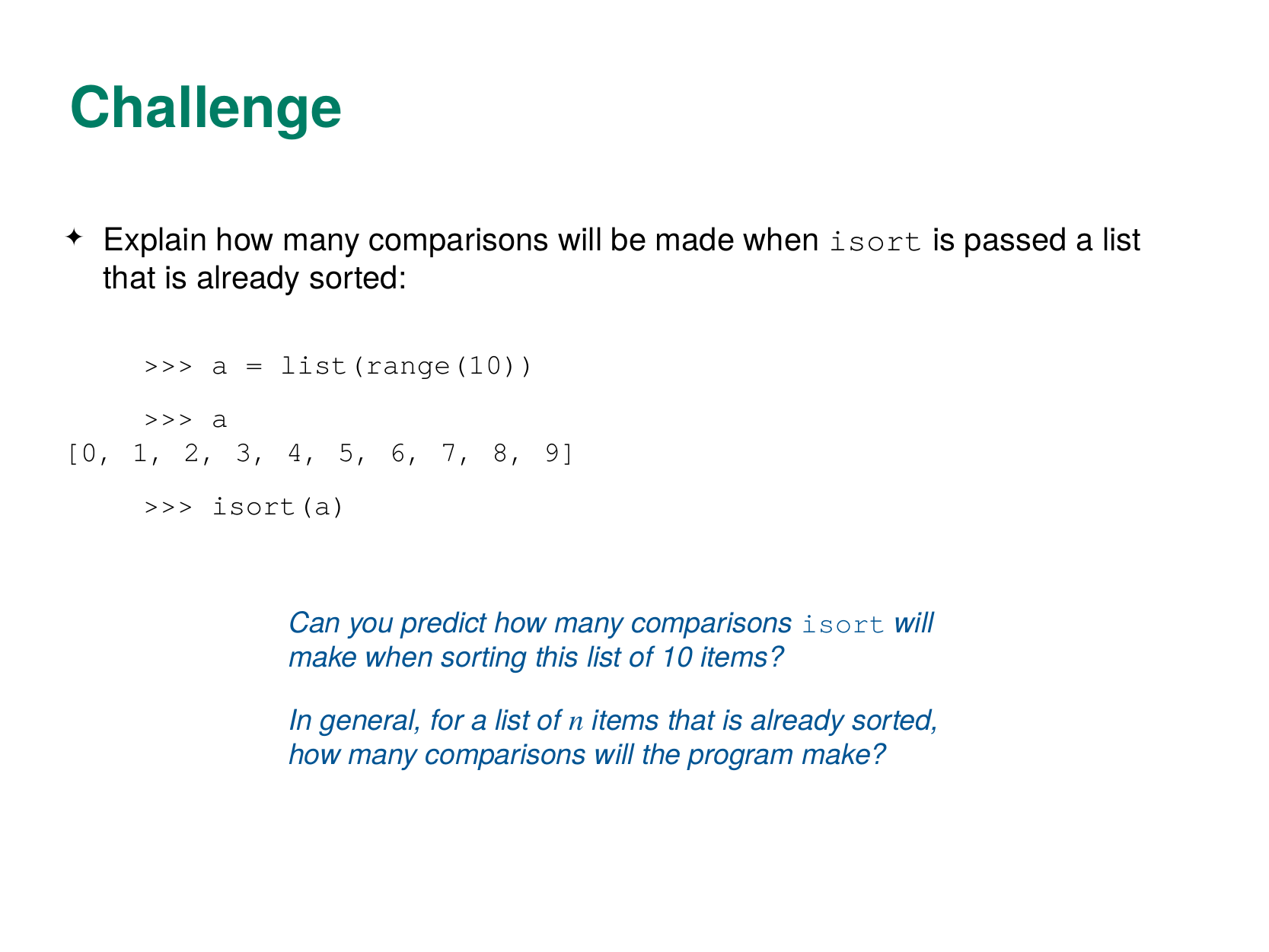

# Challenge
Explain how many comparisons will be made when isort is passed a list that is already sorted:
>>> a = list(range(10))
>>> a
[0, 1, 2, 3, 4, 5, 6, 7, 8, 9]
>>> isort(a)
Can you predict how many comparisons isort will make when sorting this list of 10 items?
In general, for a list of n items that is already sorted, how many comparisons will the program make?